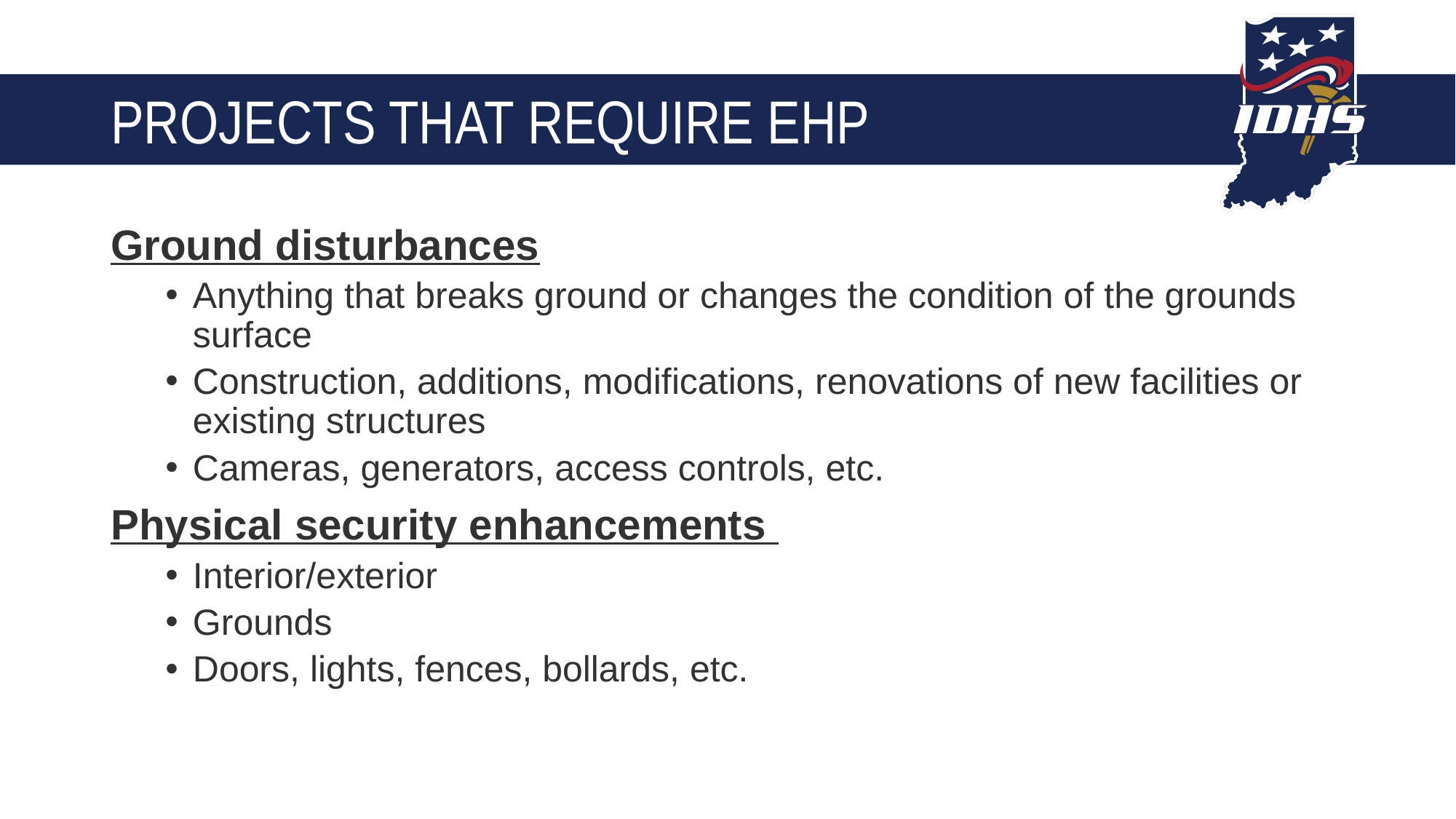

# Projects that require EHP
Ground disturbances
Anything that breaks ground or changes the condition of the grounds surface
Construction, additions, modifications, renovations of new facilities or existing structures
Cameras, generators, access controls, etc.
Physical security enhancements
Interior/exterior
Grounds
Doors, lights, fences, bollards, etc.